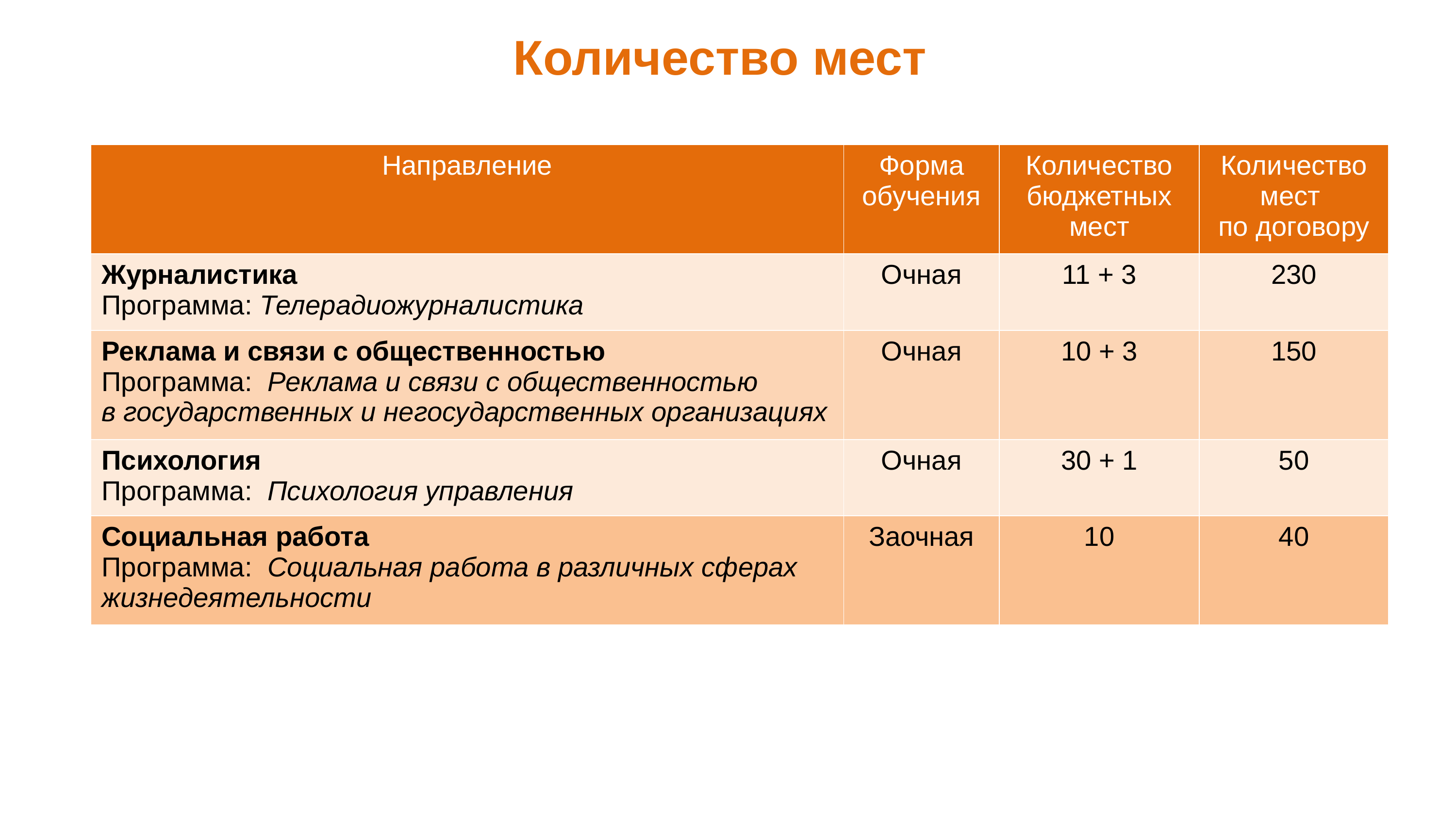

# Количество мест
| Направление | Форма обучения | Количество бюджетных мест | Количество мест по договору |
| --- | --- | --- | --- |
| Журналистика Программа: Телерадиожурналистика | Очная | 11 + 3 | 230 |
| Реклама и связи с общественностью Программа: Реклама и связи с общественностью в государственных и негосударственных организациях | Очная | 10 + 3 | 150 |
| Психология Программа: Психология управления | Очная | 30 + 1 | 50 |
| Социальная работа Программа: Социальная работа в различных сферах жизнедеятельности | Заочная | 10 | 40 |